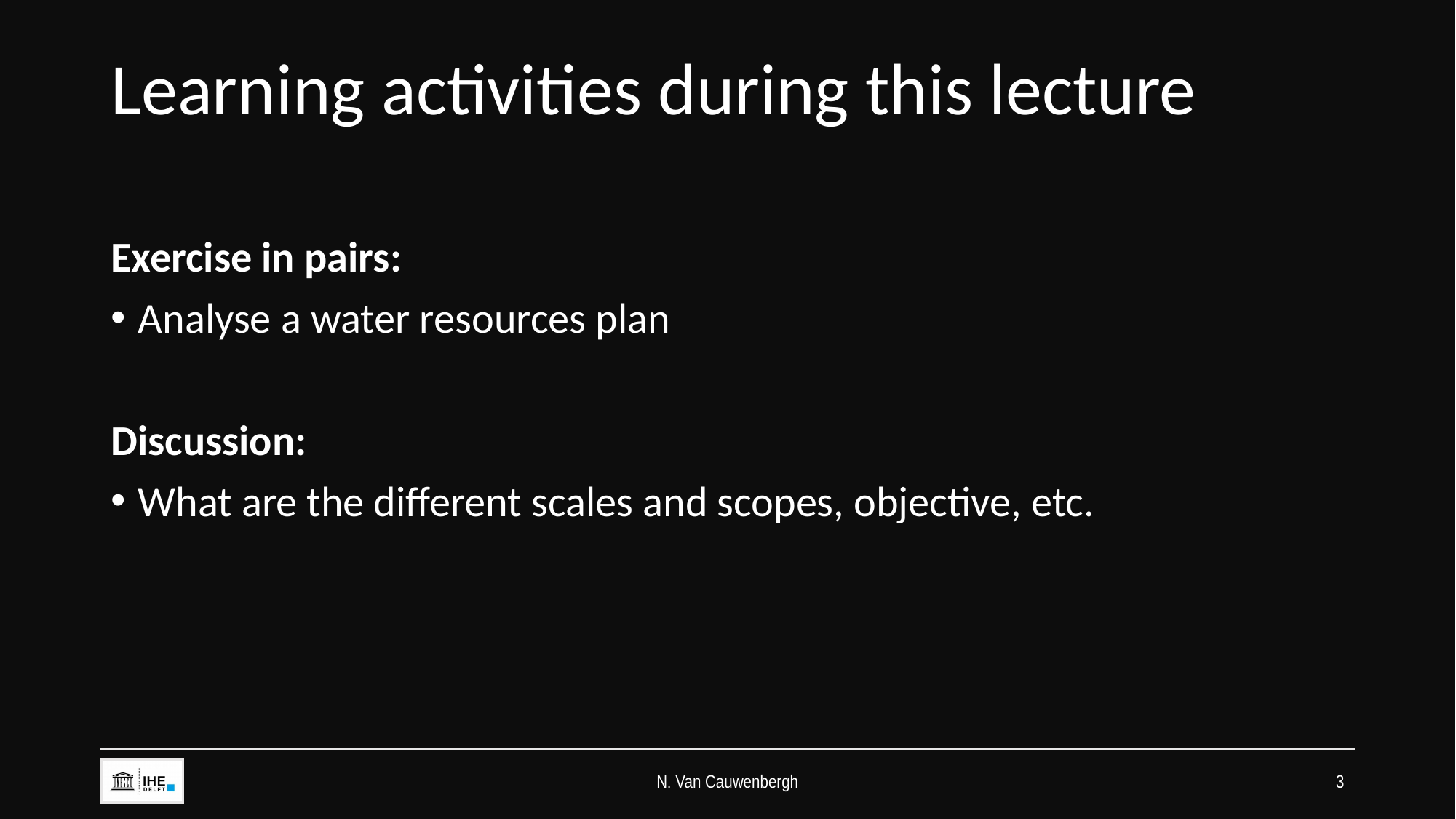

# Learning activities during this lecture

Exercise in pairs:
Analyse a water resources plan

Discussion:
What are the different scales and scopes, objective, etc.
N. Van Cauwenbergh
3